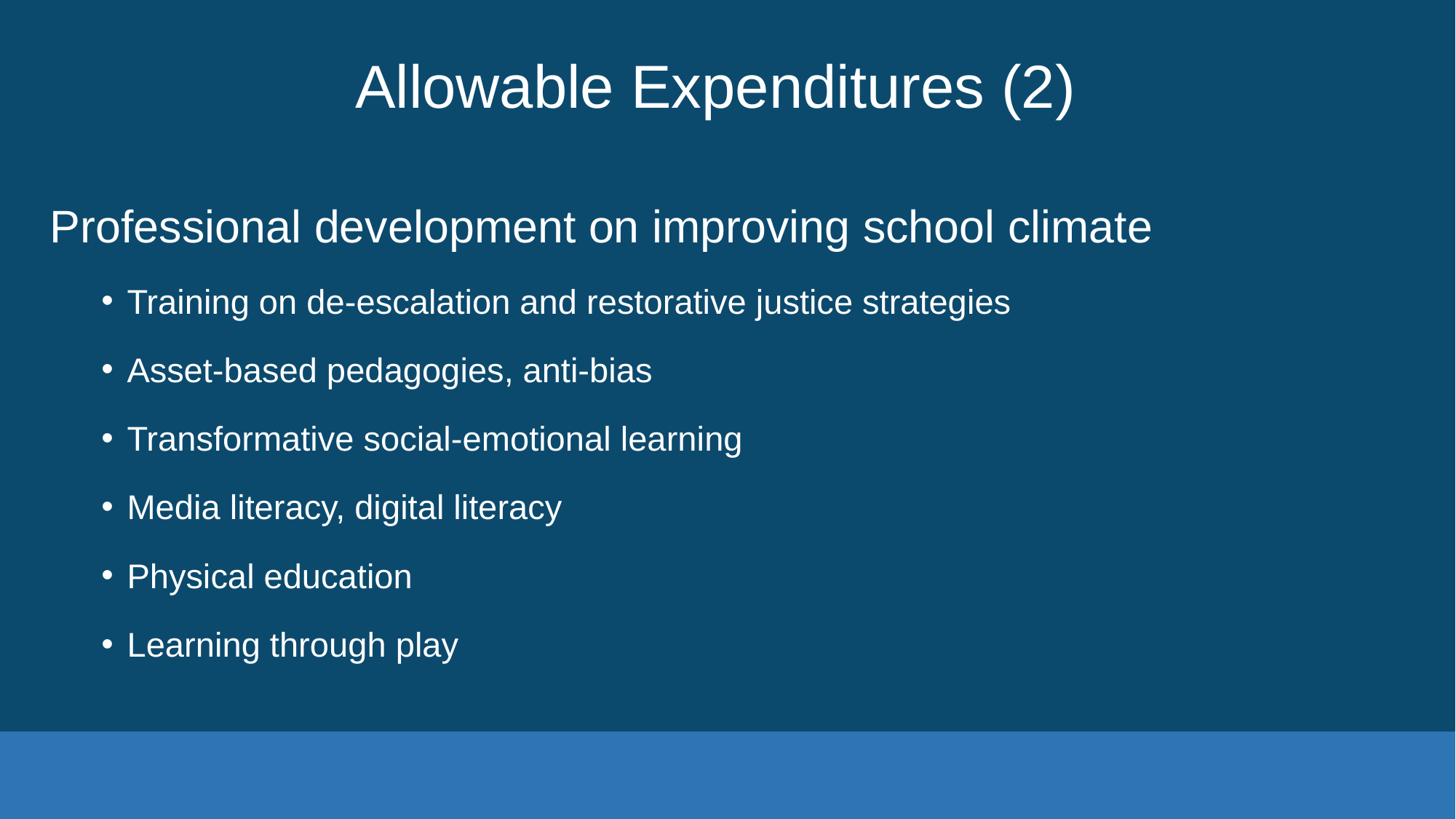

# Allowable Expenditures (2)
Professional development on improving school climate
Training on de-escalation and restorative justice strategies
Asset-based pedagogies, anti-bias
Transformative social-emotional learning
Media literacy, digital literacy
Physical education
Learning through play